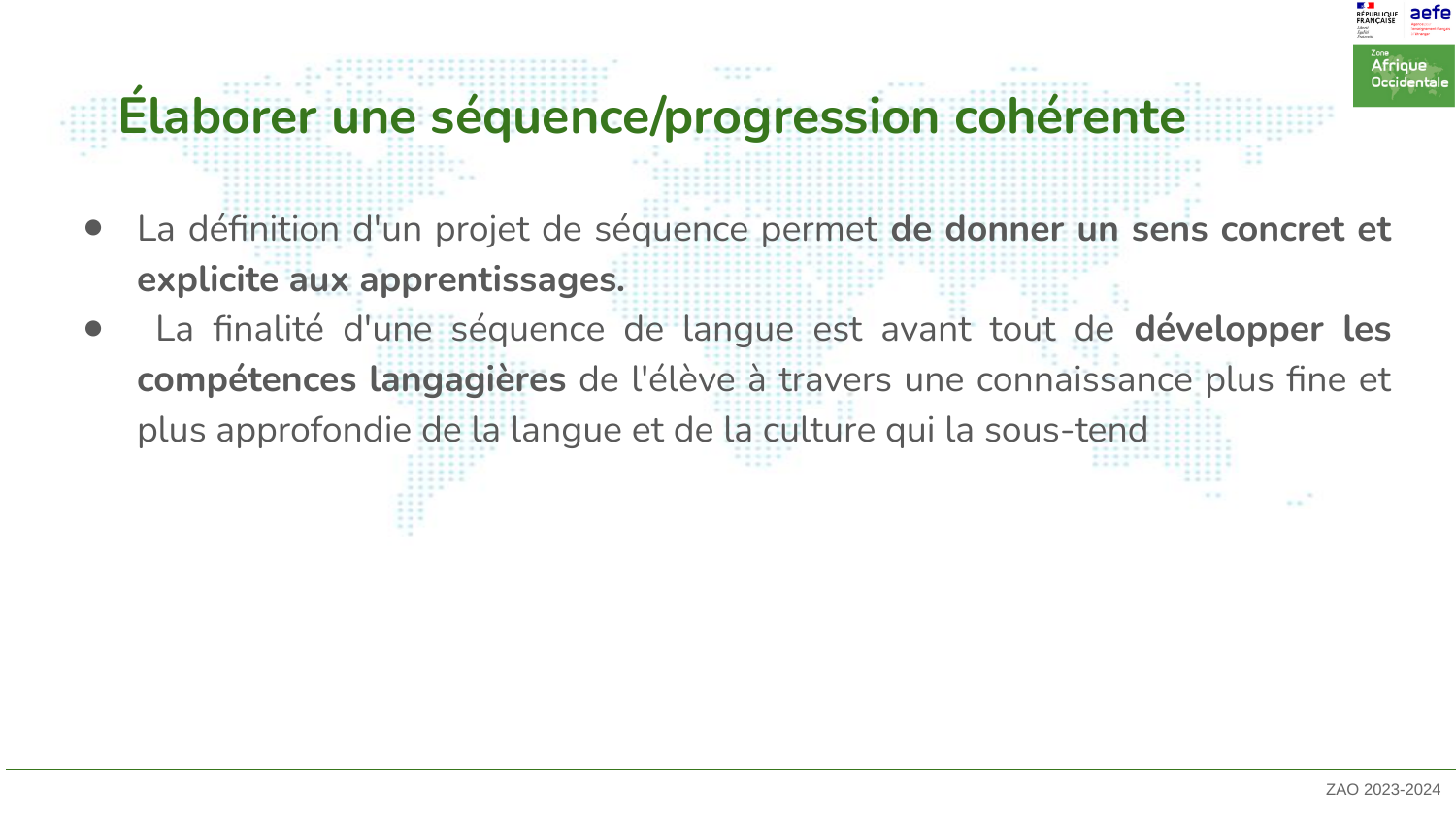

# Élaborer une séquence/progression cohérente
La définition d'un projet de séquence permet de donner un sens concret et explicite aux apprentissages.
 La finalité d'une séquence de langue est avant tout de développer les compétences langagières de l'élève à travers une connaissance plus fine et plus approfondie de la langue et de la culture qui la sous-tend